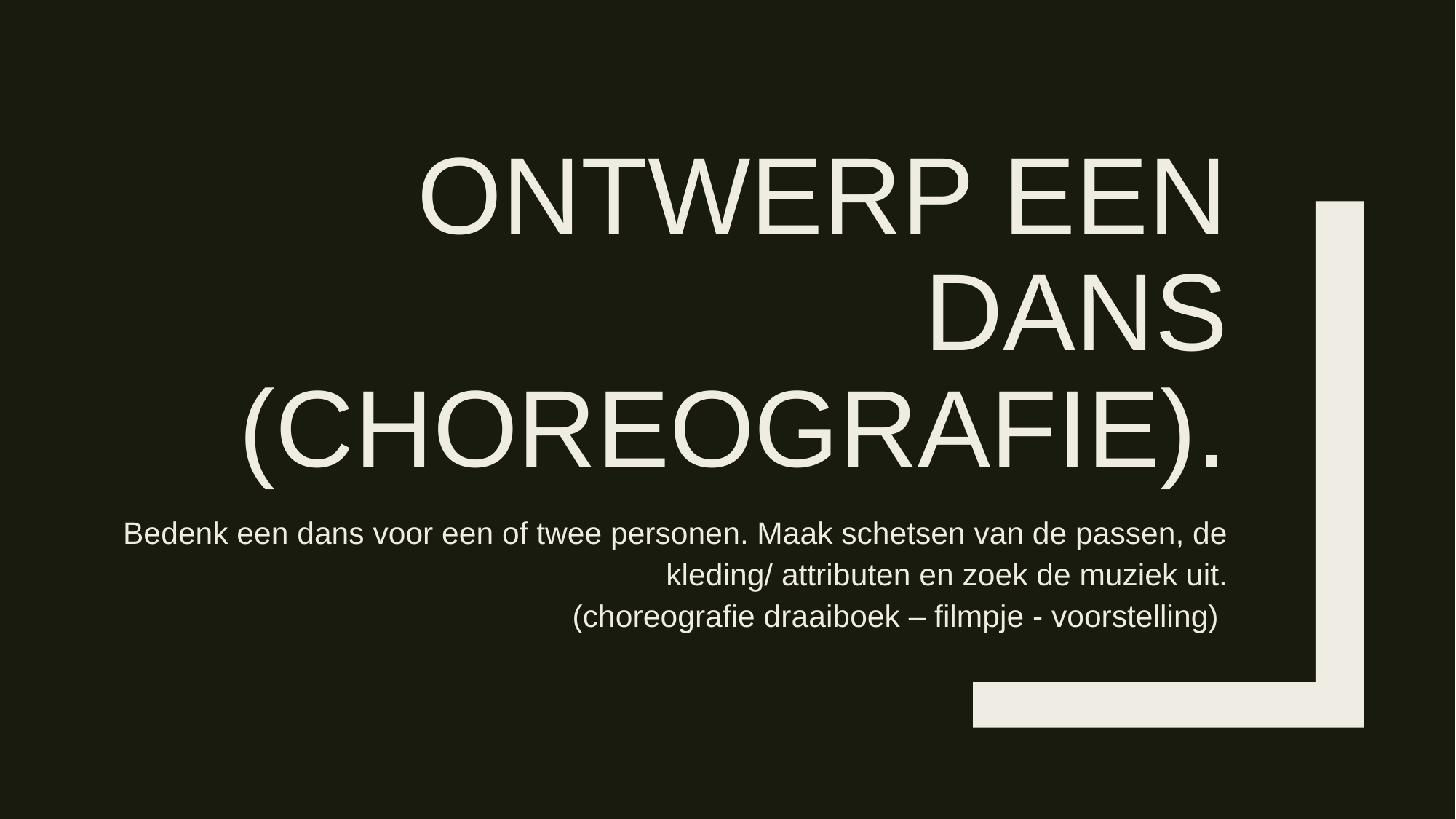

# Ontwerp een dans (choreografie).
Bedenk een dans voor een of twee personen. Maak schetsen van de passen, de kleding/ attributen en zoek de muziek uit.
(choreografie draaiboek – filmpje - voorstelling)